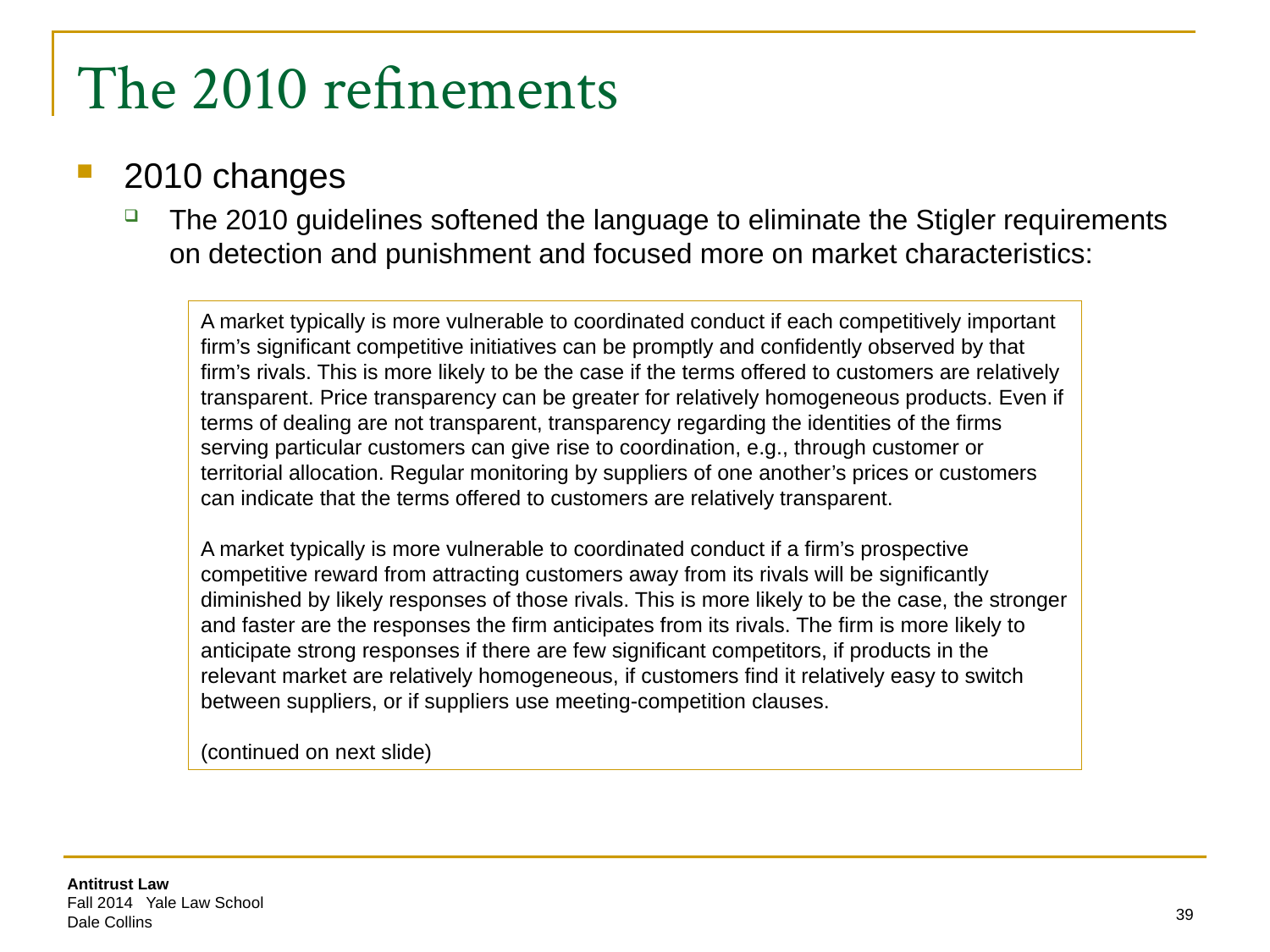

# The 2010 refinements
2010 changes
The 2010 guidelines softened the language to eliminate the Stigler requirements on detection and punishment and focused more on market characteristics:
A market typically is more vulnerable to coordinated conduct if each competitively important firm’s significant competitive initiatives can be promptly and confidently observed by that firm’s rivals. This is more likely to be the case if the terms offered to customers are relatively transparent. Price transparency can be greater for relatively homogeneous products. Even if terms of dealing are not transparent, transparency regarding the identities of the firms serving particular customers can give rise to coordination, e.g., through customer or territorial allocation. Regular monitoring by suppliers of one another’s prices or customers can indicate that the terms offered to customers are relatively transparent.

A market typically is more vulnerable to coordinated conduct if a firm’s prospective competitive reward from attracting customers away from its rivals will be significantly diminished by likely responses of those rivals. This is more likely to be the case, the stronger and faster are the responses the firm anticipates from its rivals. The firm is more likely to anticipate strong responses if there are few significant competitors, if products in the relevant market are relatively homogeneous, if customers find it relatively easy to switch between suppliers, or if suppliers use meeting-competition clauses.
(continued on next slide)
39